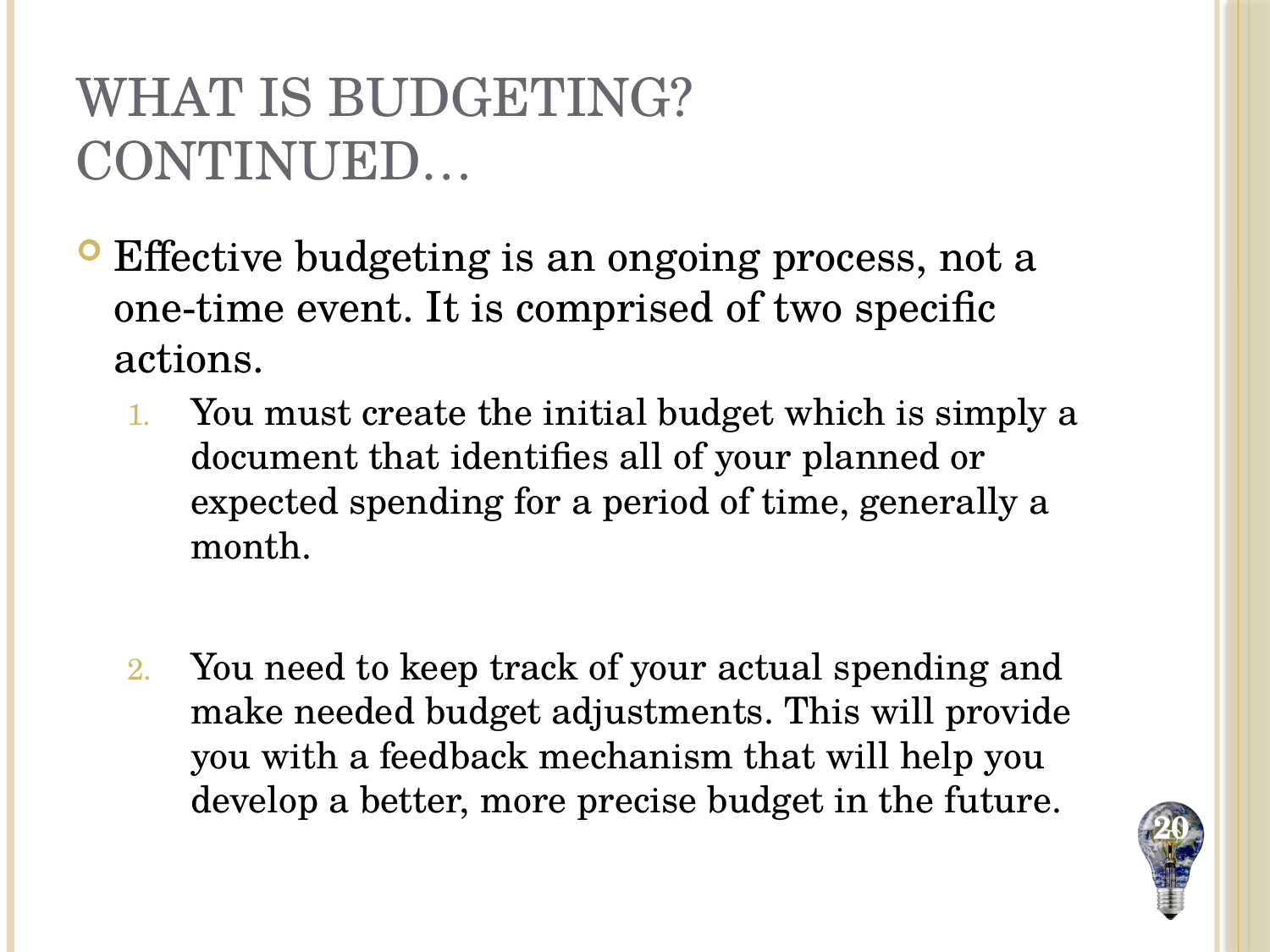

# What is Budgeting? continued…
Effective budgeting is an ongoing process, not a one-time event. It is comprised of two specific actions.
You must create the initial budget which is simply a document that identifies all of your planned or expected spending for a period of time, generally a month.

You need to keep track of your actual spending and make needed budget adjustments. This will provide you with a feedback mechanism that will help you develop a better, more precise budget in the future.

20